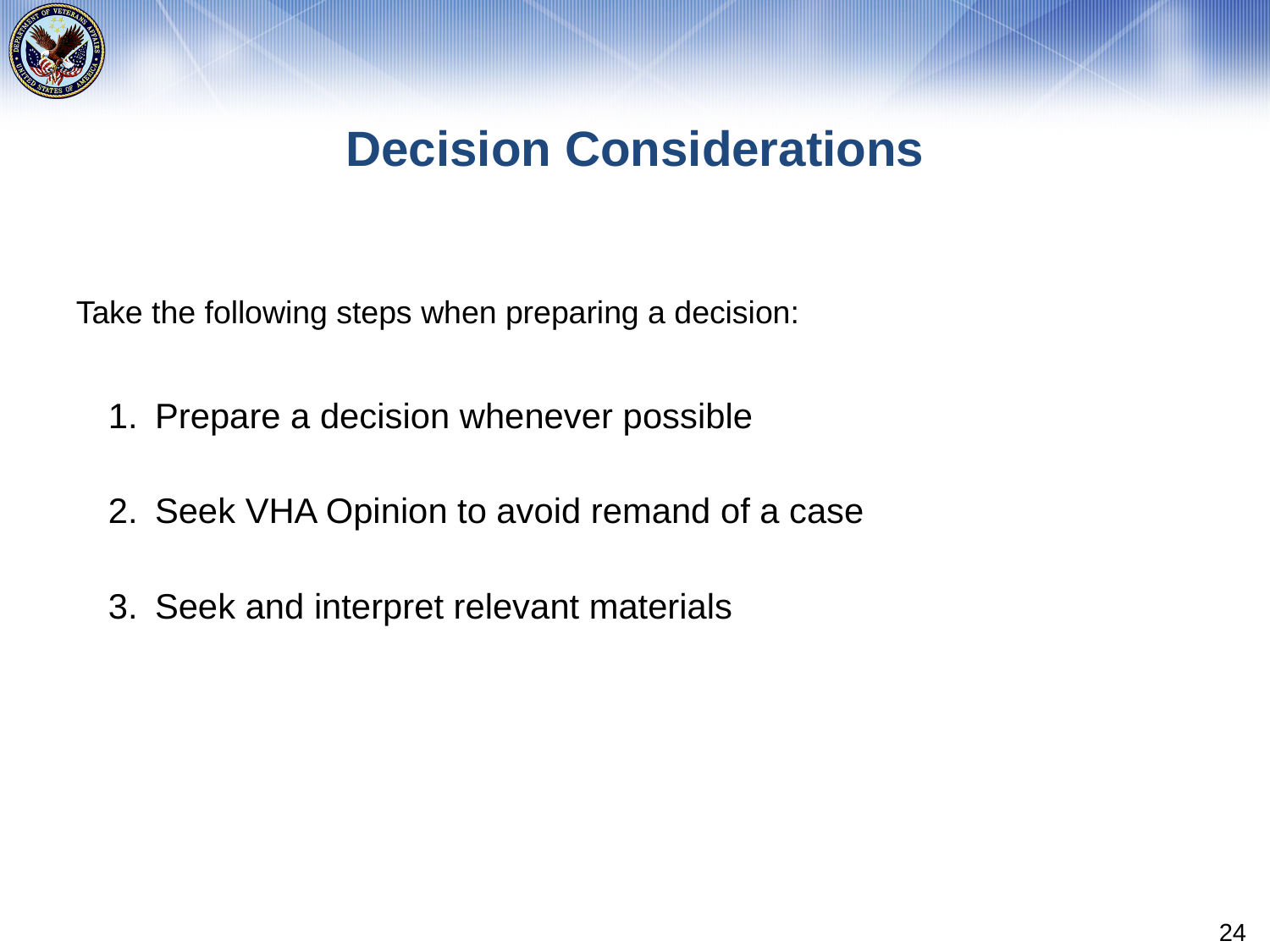

# Decision Considerations
Take the following steps when preparing a decision:
Prepare a decision whenever possible
Seek VHA Opinion to avoid remand of a case
Seek and interpret relevant materials
24